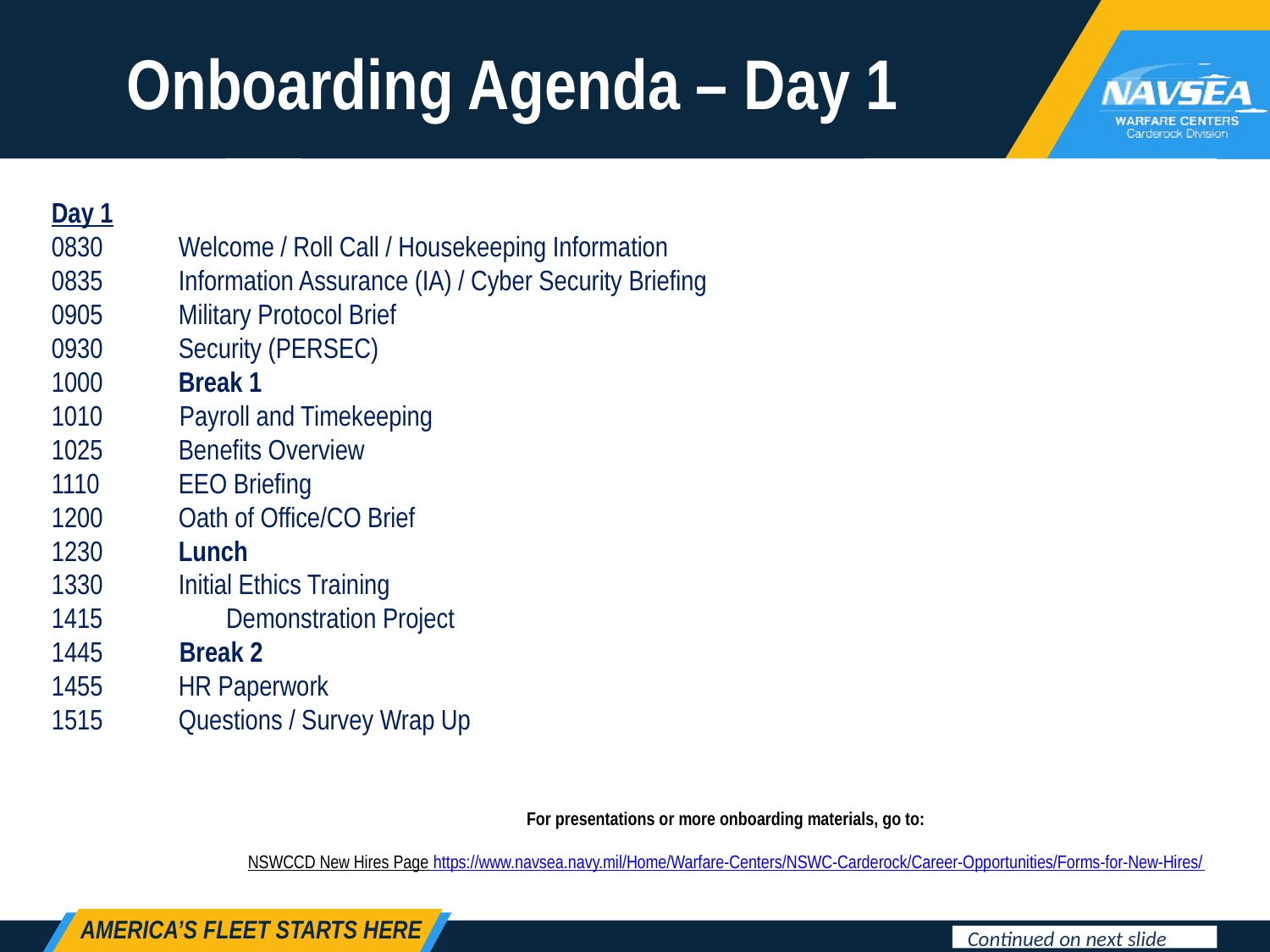

# Onboarding Agenda – Day 1

Day 1
0830	Welcome / Roll Call / Housekeeping Information
0835         	Information Assurance (IA) / Cyber Security Briefing
0905	Military Protocol Brief
0930	Security (PERSEC)
1000	Break 1
            Payroll and Timekeeping
1025	Benefits Overview
1110 	EEO Briefing
1200 	Oath of Office/CO Brief
1230	Lunch
1330	Initial Ethics Training
 	Demonstration Project
1445            Break 2
1455	HR Paperwork
1515	Questions / Survey Wrap Up

For presentations or more onboarding materials, go to:
NSWCCD New Hires Page https://www.navsea.navy.mil/Home/Warfare-Centers/NSWC-Carderock/Career-Opportunities/Forms-for-New-Hires/

Continued on next slide